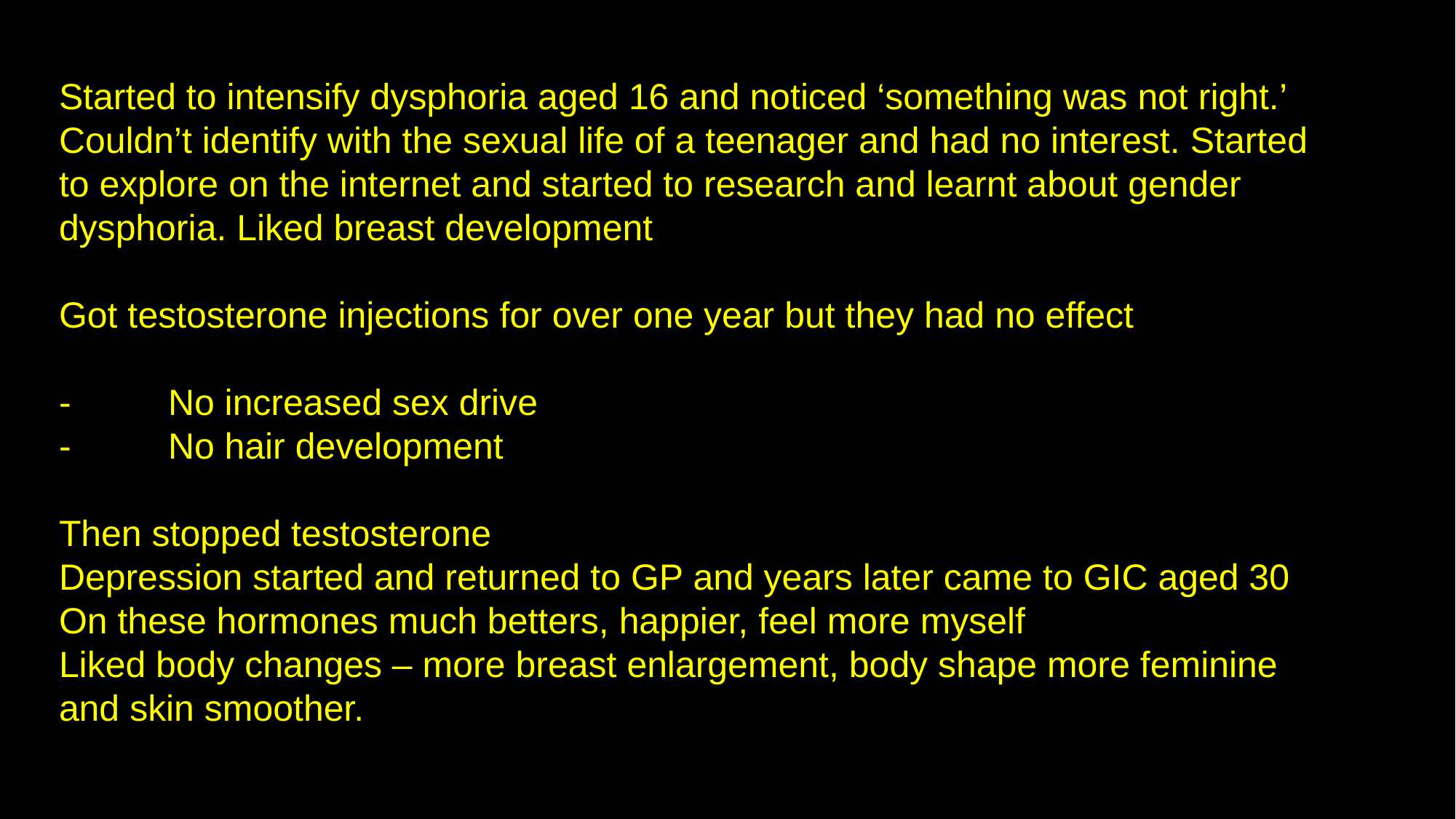

Started to intensify dysphoria aged 16 and noticed ‘something was not right.’ Couldn’t identify with the sexual life of a teenager and had no interest. Started to explore on the internet and started to research and learnt about gender dysphoria. Liked breast development
Got testosterone injections for over one year but they had no effect
-	No increased sex drive
-	No hair development
Then stopped testosterone
Depression started and returned to GP and years later came to GIC aged 30
On these hormones much betters, happier, feel more myself
Liked body changes – more breast enlargement, body shape more feminine and skin smoother.